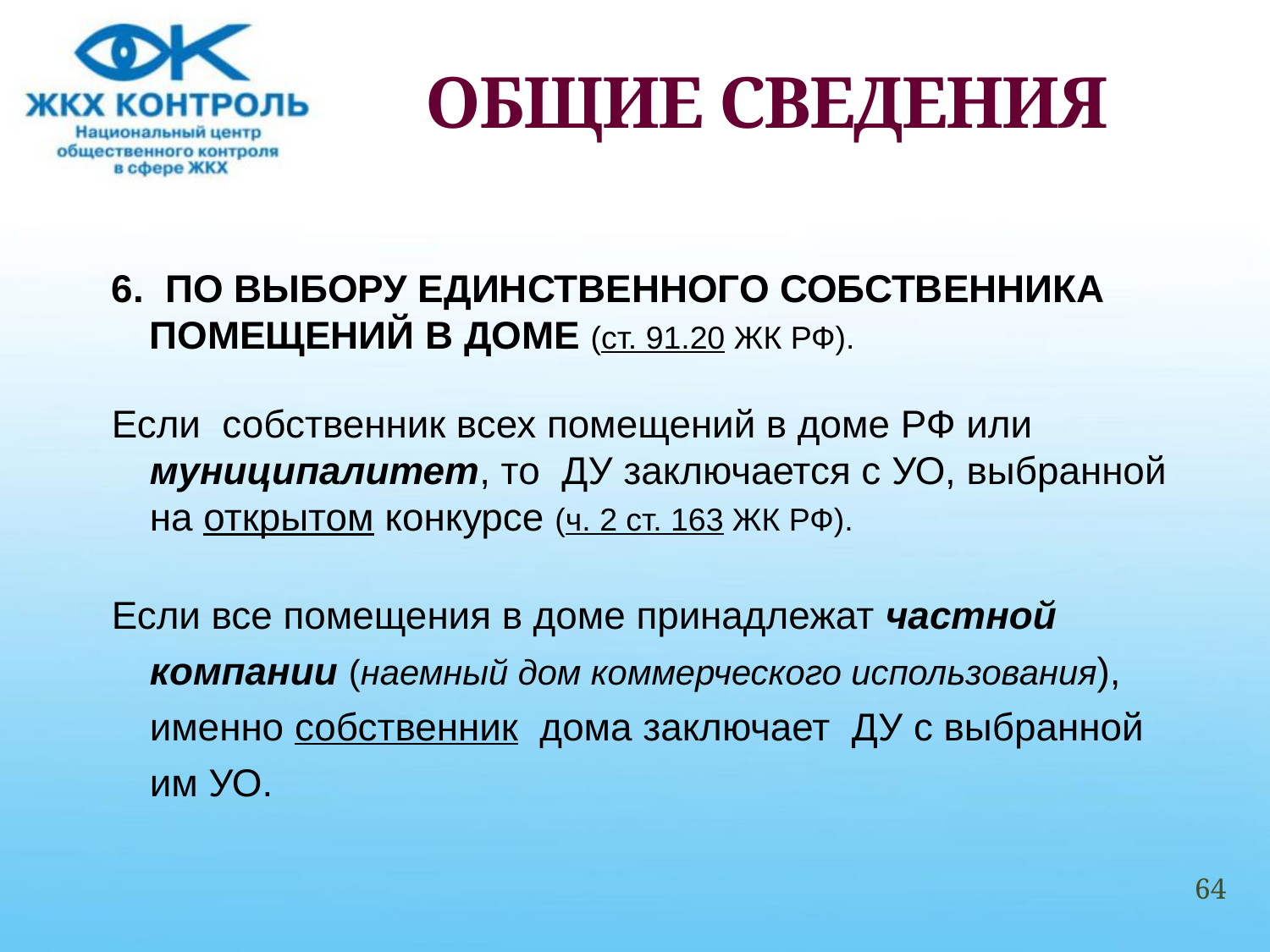

# ОБЩИЕ СВЕДЕНИЯ
6.  ПО ВЫБОРУ ЕДИНСТВЕННОГО СОБСТВЕННИКА ПОМЕЩЕНИЙ В ДОМЕ (ст. 91.20 ЖК РФ).
Если  собственник всех помещений в доме РФ или муниципалитет, то  ДУ заключается с УО, выбранной на открытом конкурсе (ч. 2 ст. 163 ЖК РФ).
Если все помещения в доме принадлежат частной компании (наемный дом коммерческого использования),  именно собственник  дома заключает  ДУ с выбранной им УО.

64